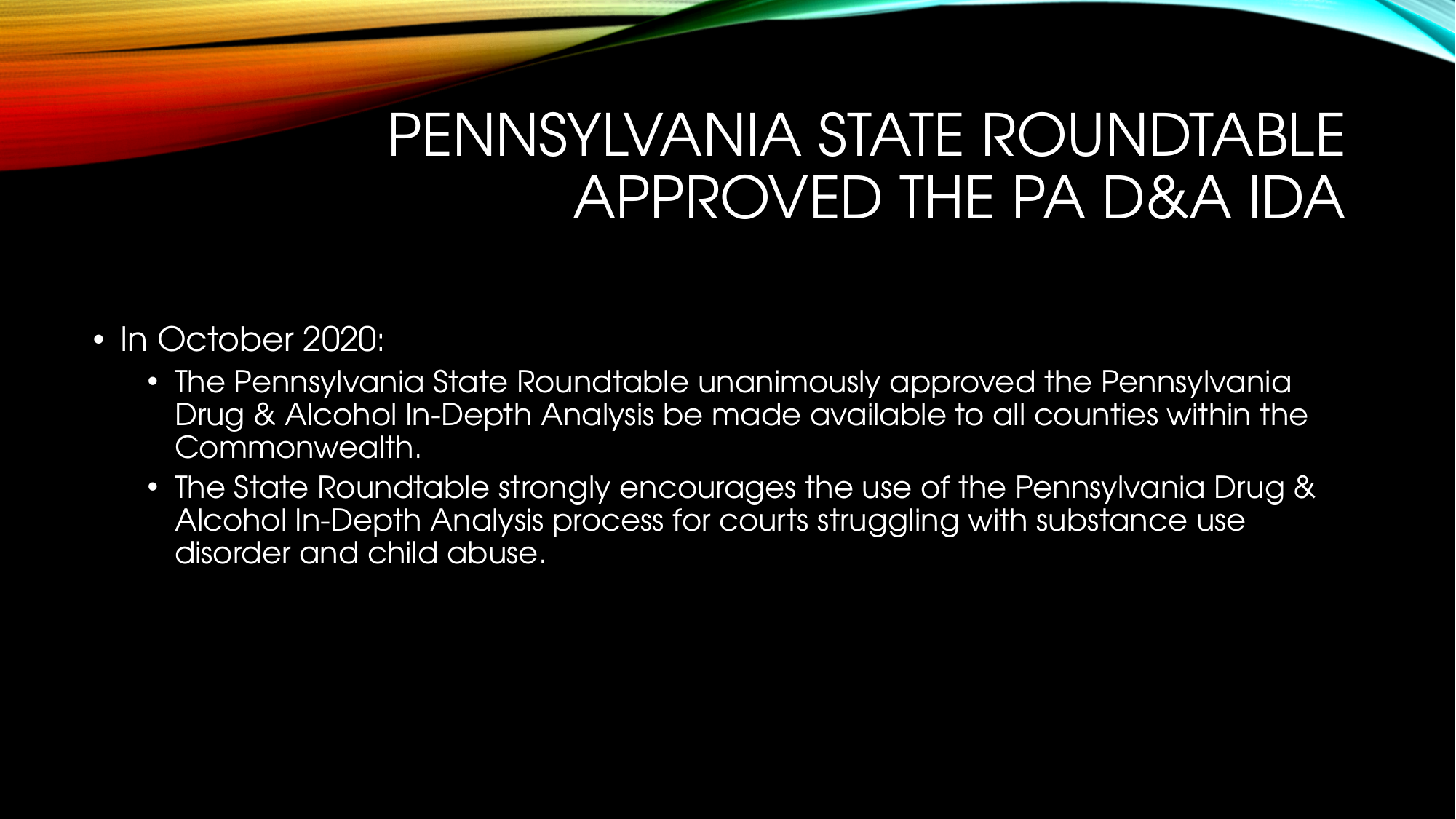

# Pennsylvania State Roundtable APPROVed The PA D&A IDA

In October 2020:
The Pennsylvania State Roundtable unanimously approved the Pennsylvania Drug & Alcohol In-Depth Analysis be made available to all counties within the Commonwealth.
The State Roundtable strongly encourages the use of the Pennsylvania Drug & Alcohol In-Depth Analysis process for courts struggling with substance use disorder and child abuse.